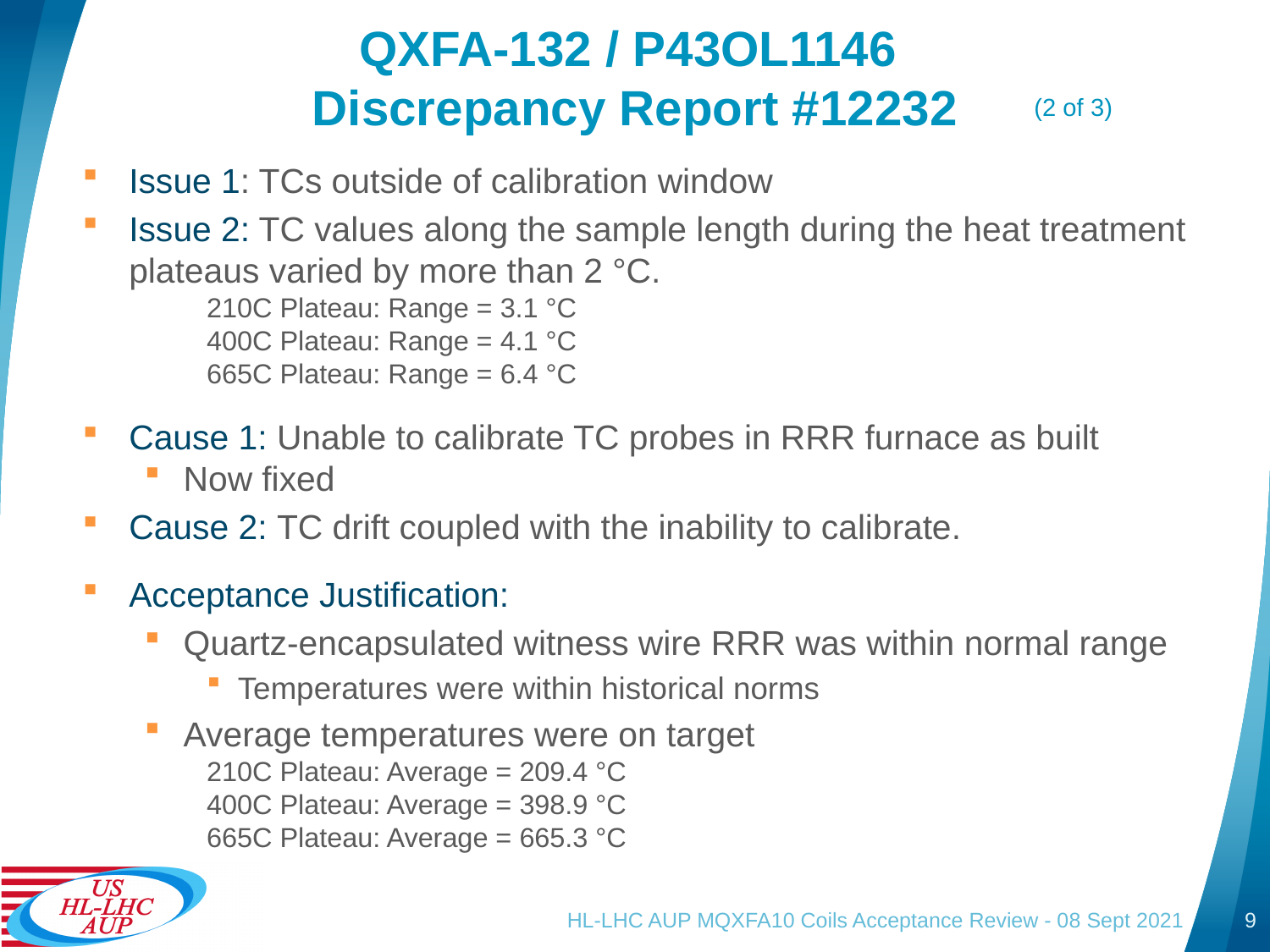

# QXFA-132 / P43OL1146 Discrepancy Report #12232
(2 of 3)
Issue 1: TCs outside of calibration window
Issue 2: TC values along the sample length during the heat treatment plateaus varied by more than 2 °C.
210C Plateau: Range = 3.1 °C
400C Plateau: Range = 4.1 °C
665C Plateau: Range = 6.4 °C

Cause 1: Unable to calibrate TC probes in RRR furnace as built
Now fixed
Cause 2: TC drift coupled with the inability to calibrate.

Acceptance Justification:
Quartz-encapsulated witness wire RRR was within normal range
Temperatures were within historical norms
Average temperatures were on target
210C Plateau: Average = 209.4 °C
400C Plateau: Average = 398.9 °C
665C Plateau: Average = 665.3 °C
HL-LHC AUP MQXFA10 Coils Acceptance Review - 08 Sept 2021
9